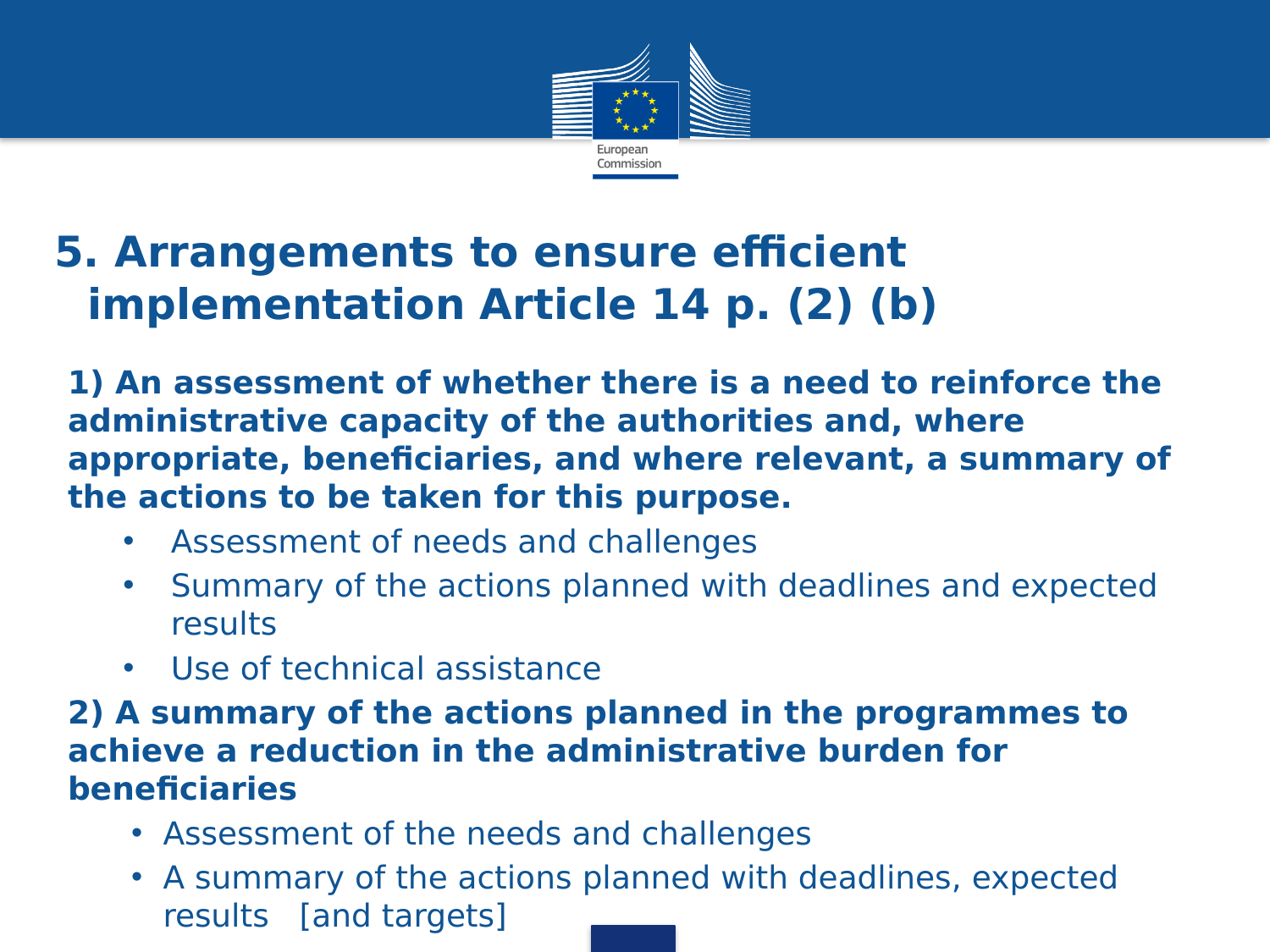

# 5. Arrangements to ensure efficient implementation Article 14 p. (2) (b)
1) An assessment of whether there is a need to reinforce the administrative capacity of the authorities and, where appropriate, beneficiaries, and where relevant, a summary of the actions to be taken for this purpose.
Assessment of needs and challenges
Summary of the actions planned with deadlines and expected results
Use of technical assistance
2) A summary of the actions planned in the programmes to achieve a reduction in the administrative burden for beneficiaries
Assessment of the needs and challenges
A summary of the actions planned with deadlines, expected results   [and targets]